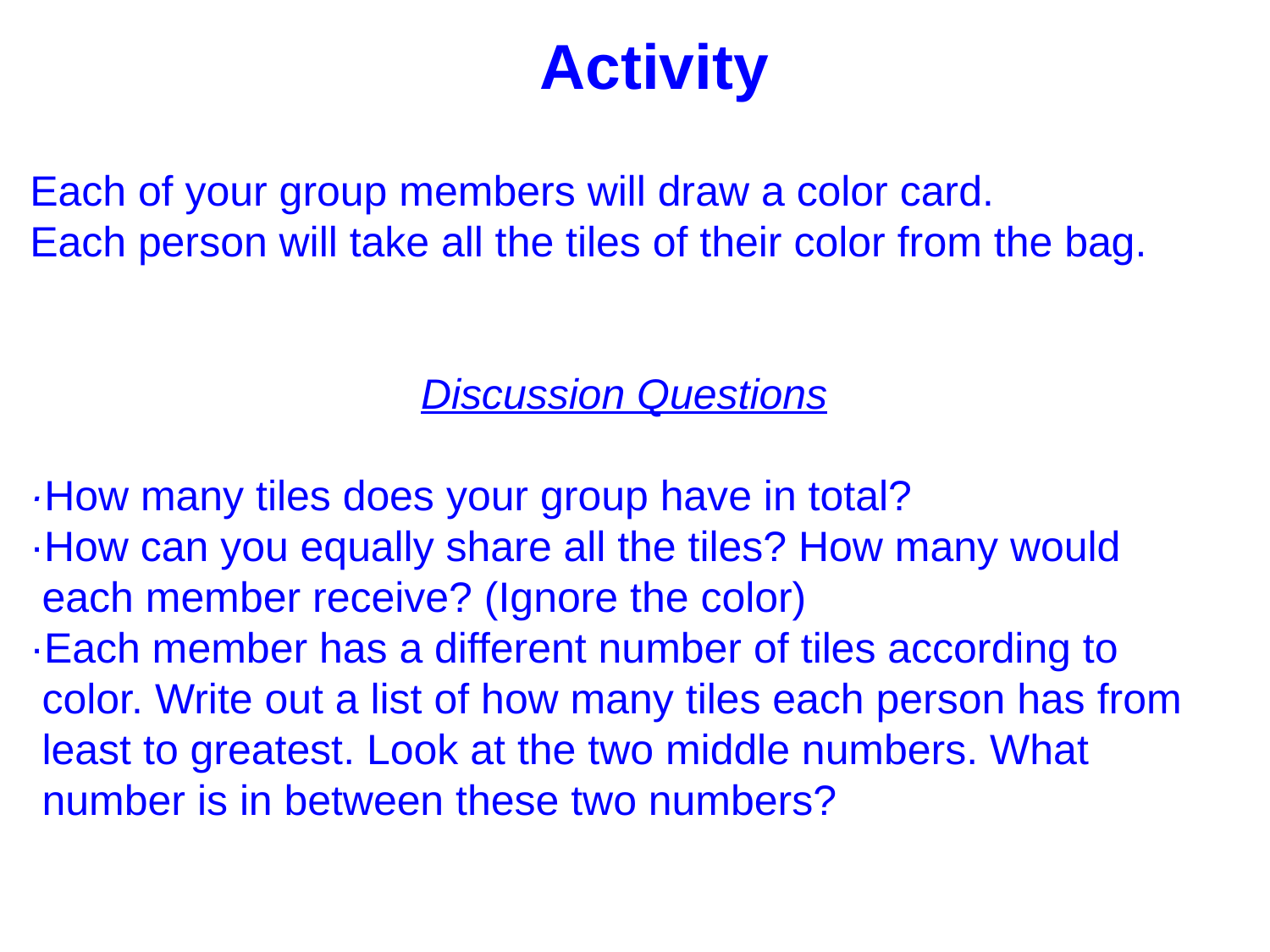

Activity
Each of your group members will draw a color card.
Each person will take all the tiles of their color from the bag.

Discussion Questions

·How many tiles does your group have in total?
·How can you equally share all the tiles? How many would
 each member receive? (Ignore the color)
·Each member has a different number of tiles according to
 color. Write out a list of how many tiles each person has from
 least to greatest. Look at the two middle numbers. What
 number is in between these two numbers?